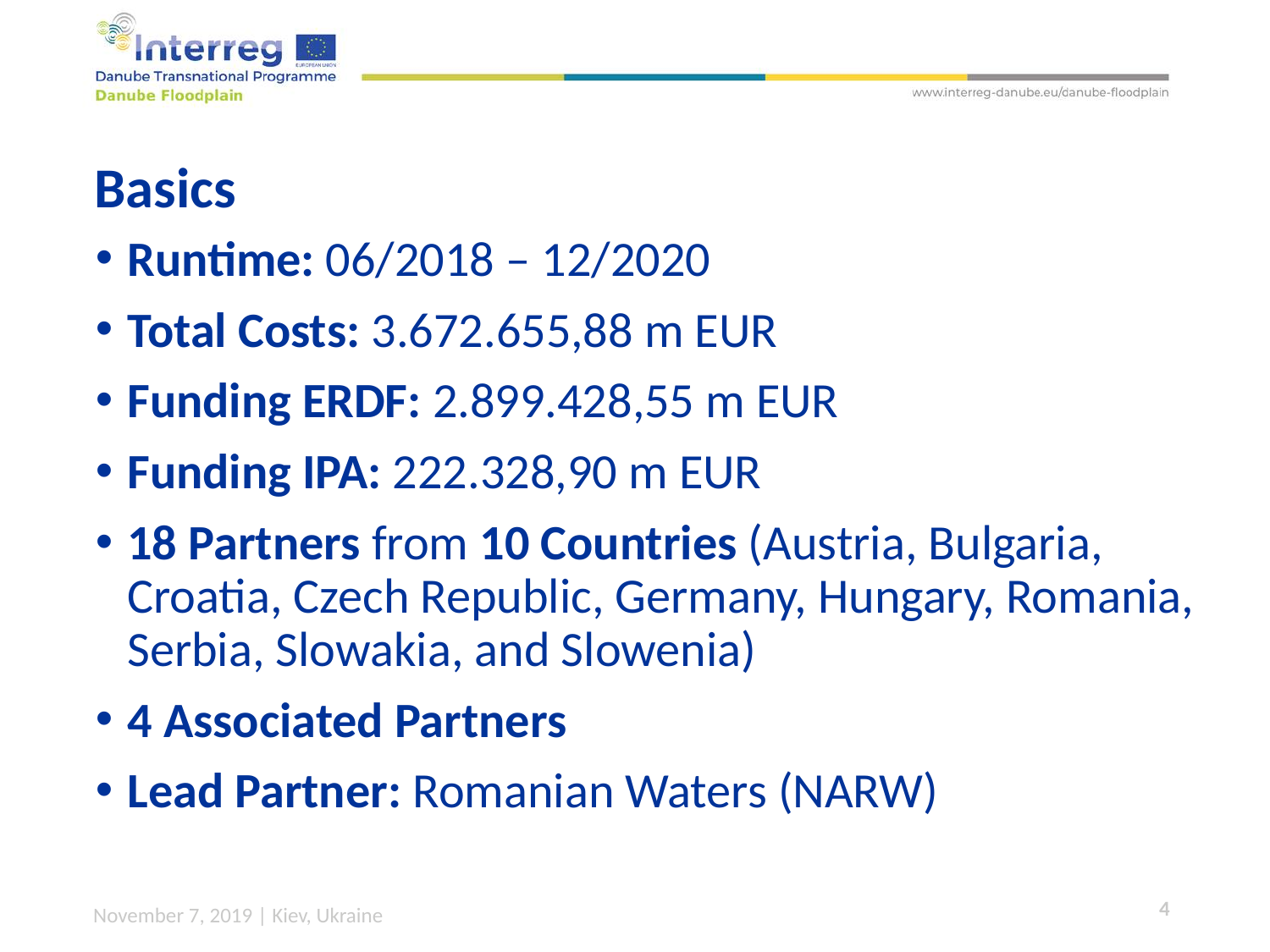

# Basics
Runtime: 06/2018 – 12/2020
Total Costs: 3.672.655,88 m EUR
Funding ERDF: 2.899.428,55 m EUR
Funding IPA: 222.328,90 m EUR
18 Partners from 10 Countries (Austria, Bulgaria, Croatia, Czech Republic, Germany, Hungary, Romania, Serbia, Slowakia, and Slowenia)
4 Associated Partners
Lead Partner: Romanian Waters (NARW)

November 7, 2019 | Kiev, Ukraine
4